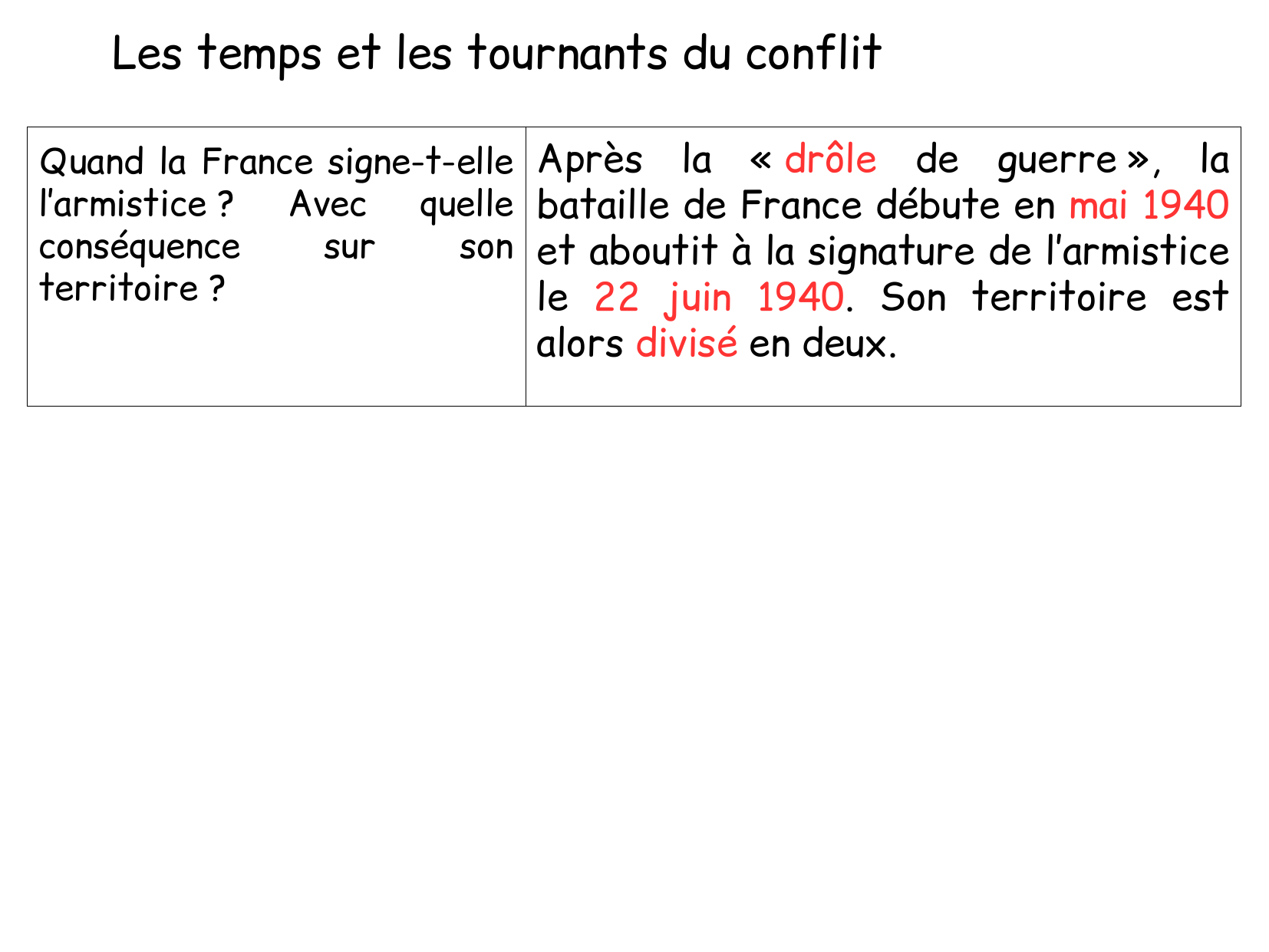

Les temps et les tournants du conflit

Après la « drôle de guerre », la bataille de France débute en mai 1940 et aboutit à la signature de l’armistice le 22 juin 1940. Son territoire est alors divisé en deux.
Quand la France signe-t-elle l’armistice ? Avec quelle conséquence sur son territoire ?